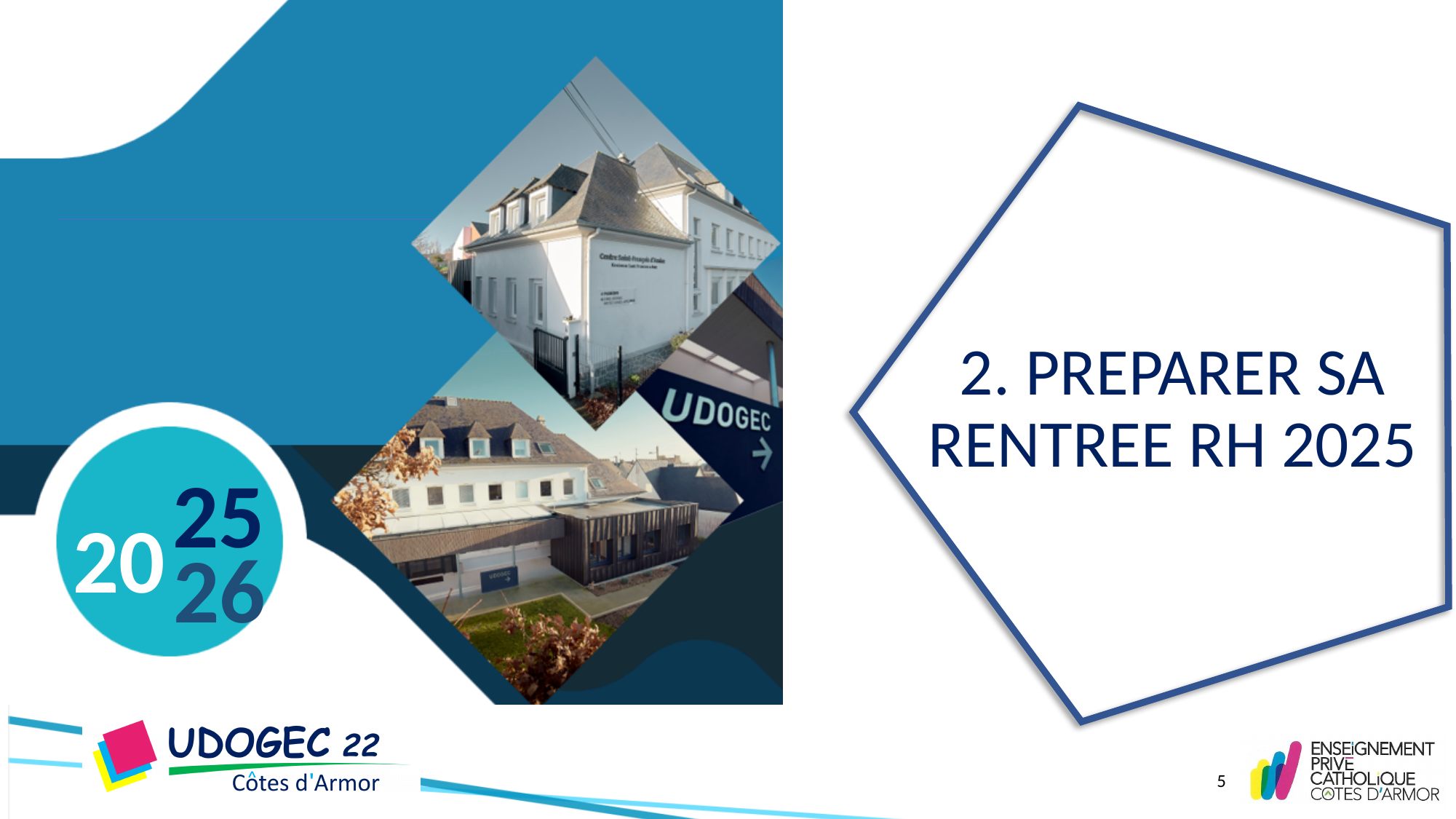

# 2. PREPARER SA RENTREE RH 2025